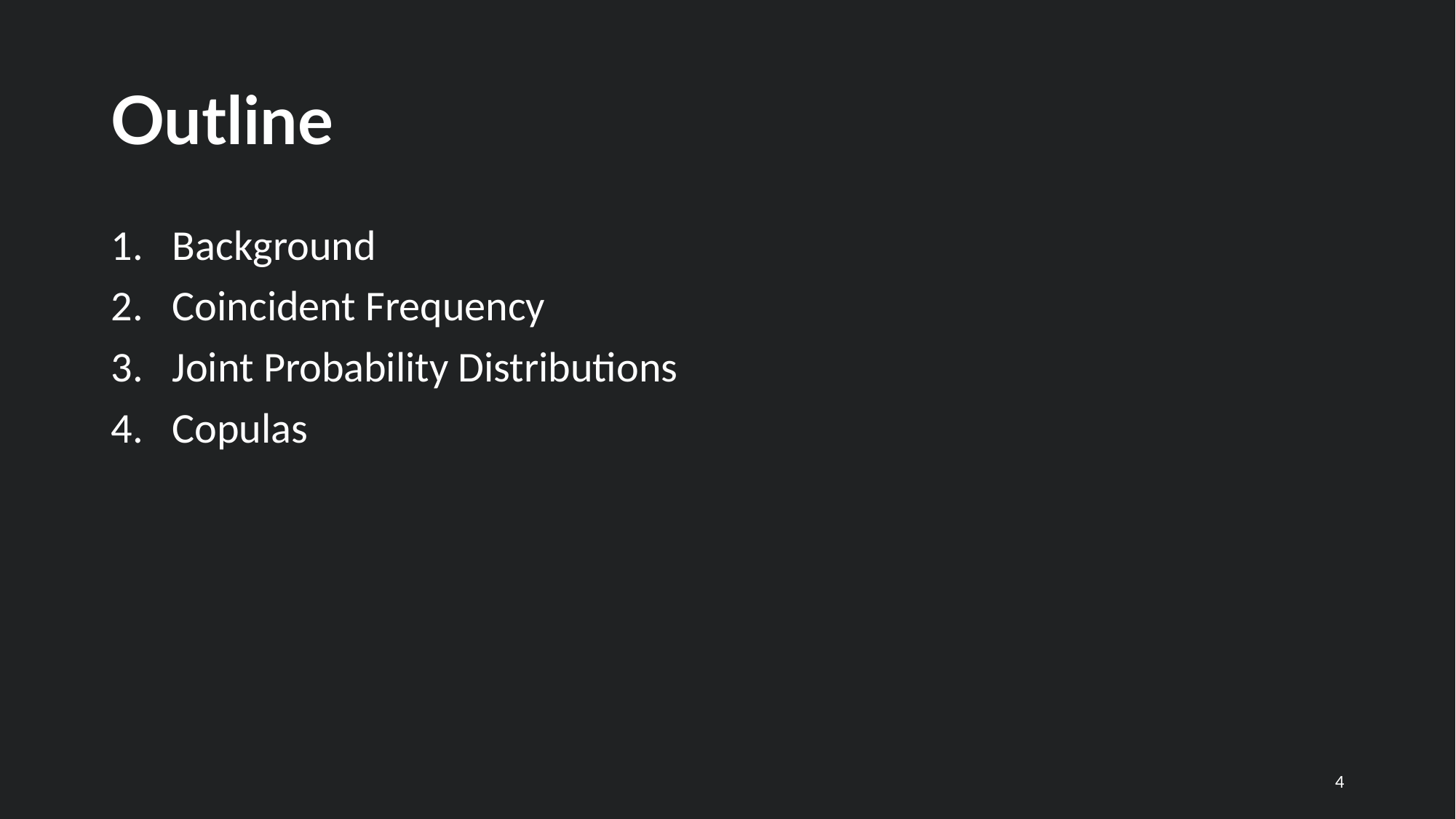

# Outline
Background
Coincident Frequency
Joint Probability Distributions
Copulas
4